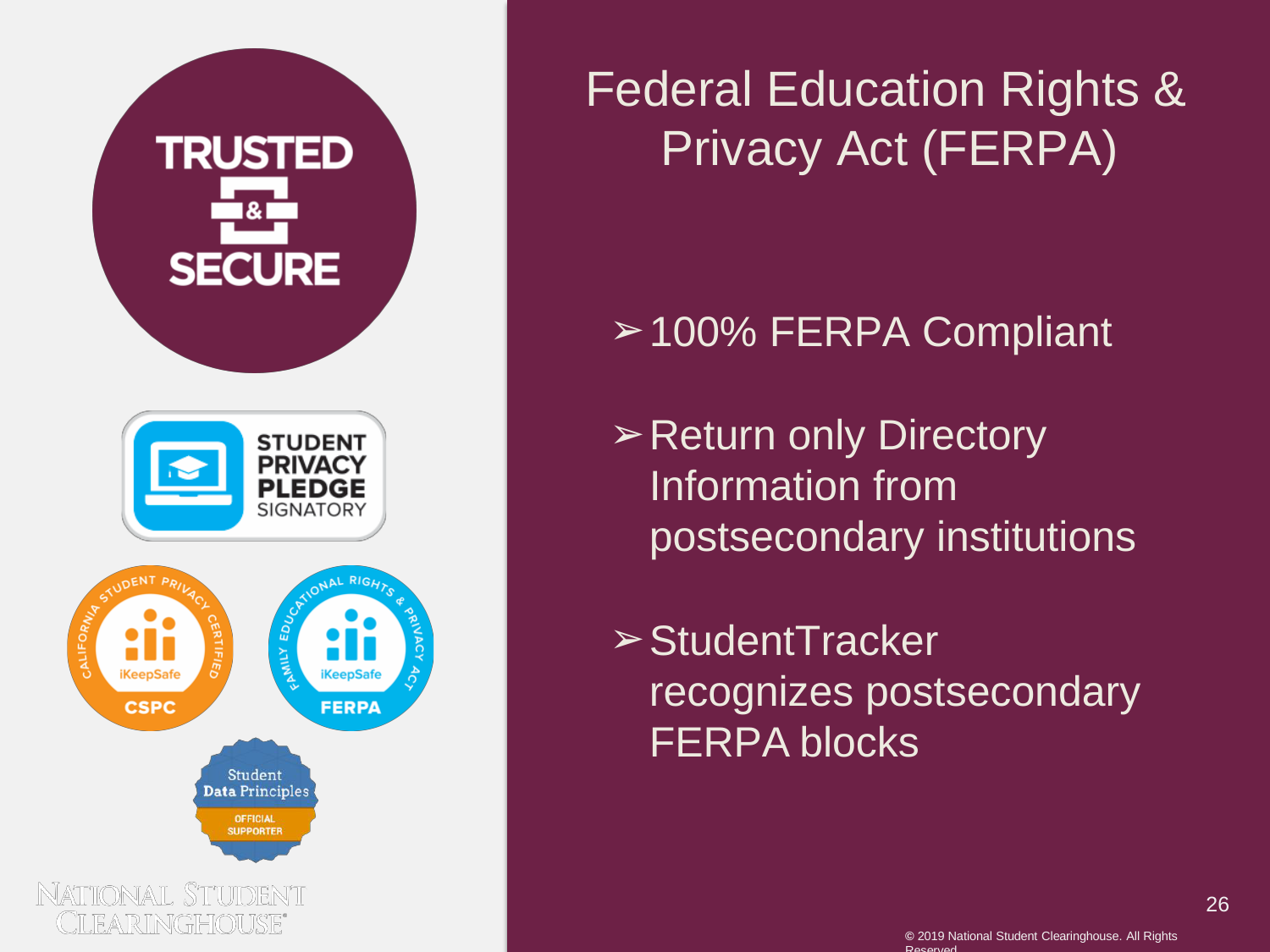

# Federal Education Rights & Privacy Act (FERPA)
100% FERPA Compliant

Return only Directory Information from postsecondary institutions

StudentTracker recognizes postsecondary FERPA blocks

26
© 2019 National Student Clearinghouse. All Rights Reserved.